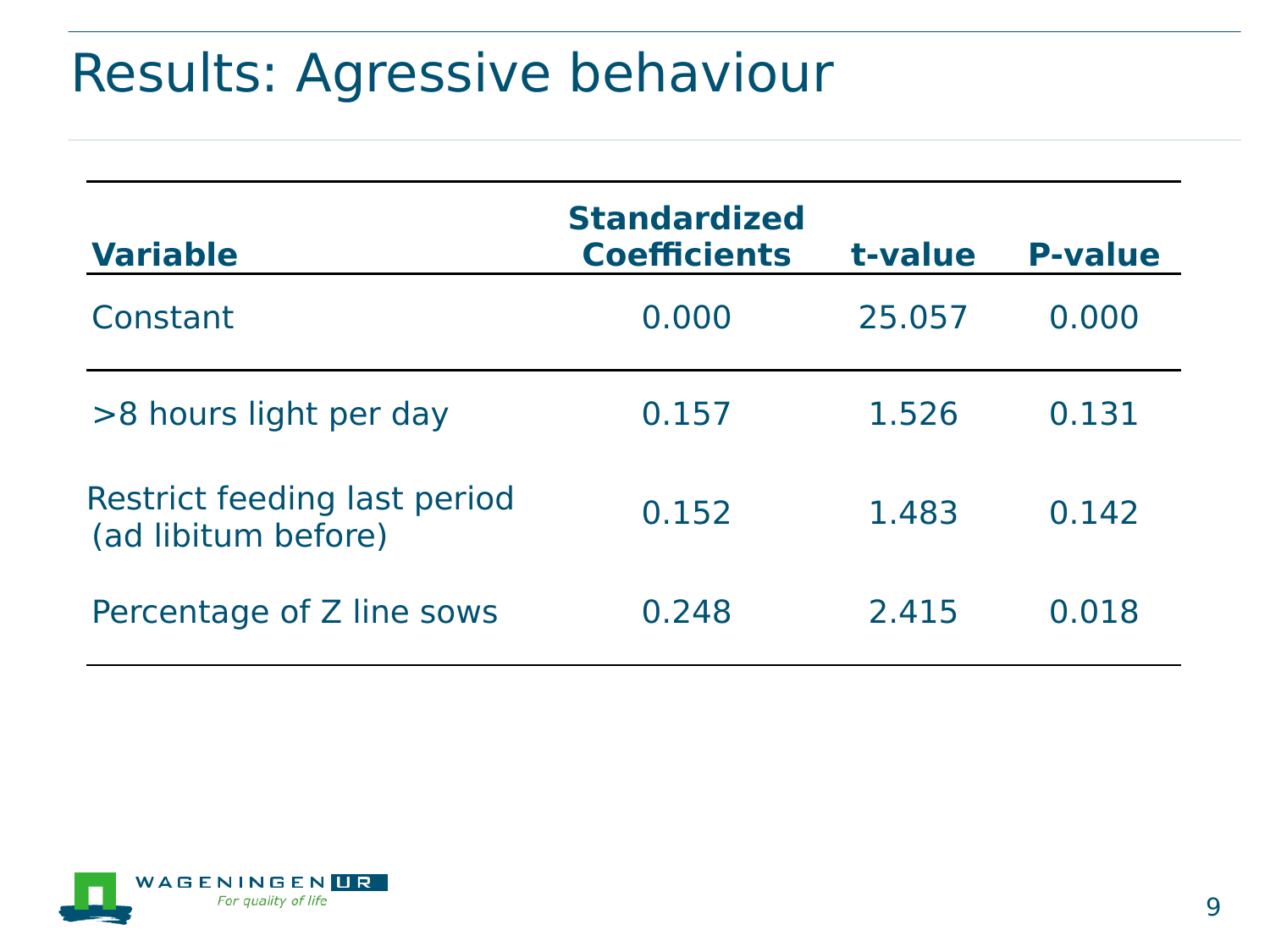

# Results: Agressive behaviour
| Variable | Standardized Coefficients | t-value | P-value |
| --- | --- | --- | --- |
| Constant | 0.000 | 25.057 | 0.000 |
| >8 hours light per day | 0.157 | 1.526 | 0.131 |
| Restrict feeding last period (ad libitum before) | 0.152 | 1.483 | 0.142 |
| Percentage of Z line sows | 0.248 | 2.415 | 0.018 |
9